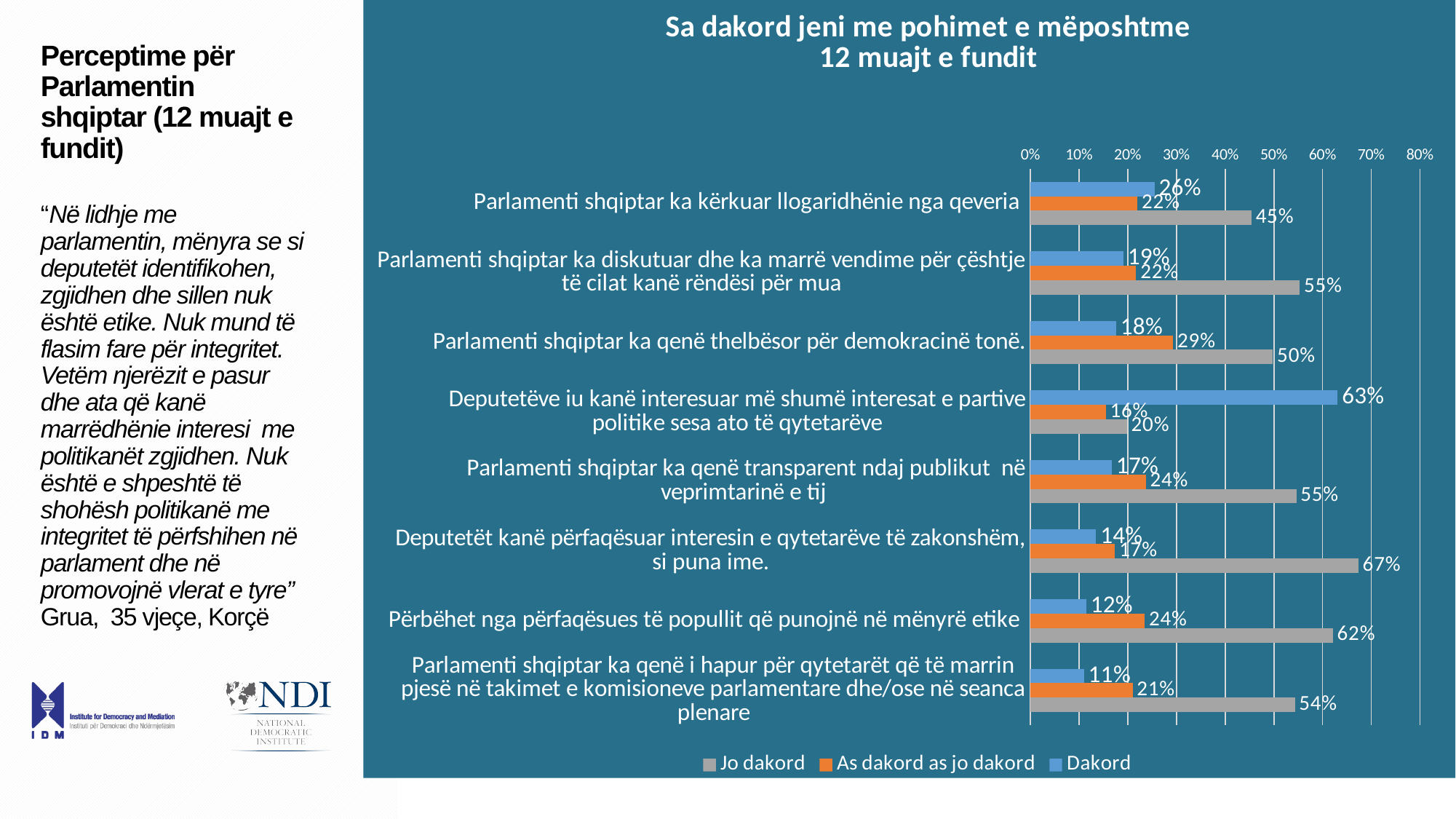

### Chart: Sa dakord jeni me pohimet e mëposhtme
12 muajt e fundit

| Category | Dakord | As dakord as jo dakord | Jo dakord |
|---|---|---|---|
| Parlamenti shqiptar ka kërkuar llogaridhënie nga qeveria  | 0.255 | 0.22 | 0.454 |
| Parlamenti shqiptar ka diskutuar dhe ka marrë vendime për çështje të cilat kanë rëndësi për mua | 0.191 | 0.217 | 0.553 |
| Parlamenti shqiptar ka qenë thelbësor për demokracinë tonë. | 0.17600000000000002 | 0.293 | 0.498 |
| Deputetëve iu kanë interesuar më shumë interesat e partive politike sesa ato të qytetarëve | 0.631 | 0.155 | 0.198 |
| Parlamenti shqiptar ka qenë transparent ndaj publikut  në veprimtarinë e tij  | 0.167 | 0.237 | 0.546 |
| Deputetët kanë përfaqësuar interesin e qytetarëve të zakonshëm, si puna ime. | 0.135 | 0.174 | 0.673 |
| Përbëhet nga përfaqësues të popullit që punojnë në mënyrë etike  | 0.11499999999999999 | 0.235 | 0.621 |
| Parlamenti shqiptar ka qenë i hapur për qytetarët që të marrin pjesë në takimet e komisioneve parlamentare dhe/ose në seanca plenare | 0.11000000000000001 | 0.21 | 0.5429999999999999 |
Perceptime për Parlamentin shqiptar (12 muajt e fundit)
“Në lidhje me parlamentin, mënyra se si deputetët identifikohen, zgjidhen dhe sillen nuk është etike. Nuk mund të flasim fare për integritet. Vetëm njerëzit e pasur dhe ata që kanë marrëdhënie interesi  me politikanët zgjidhen. Nuk është e shpeshtë të shohësh politikanë me integritet të përfshihen në parlament dhe në promovojnë vlerat e tyre”  Grua,  35 vjeçe, Korçë